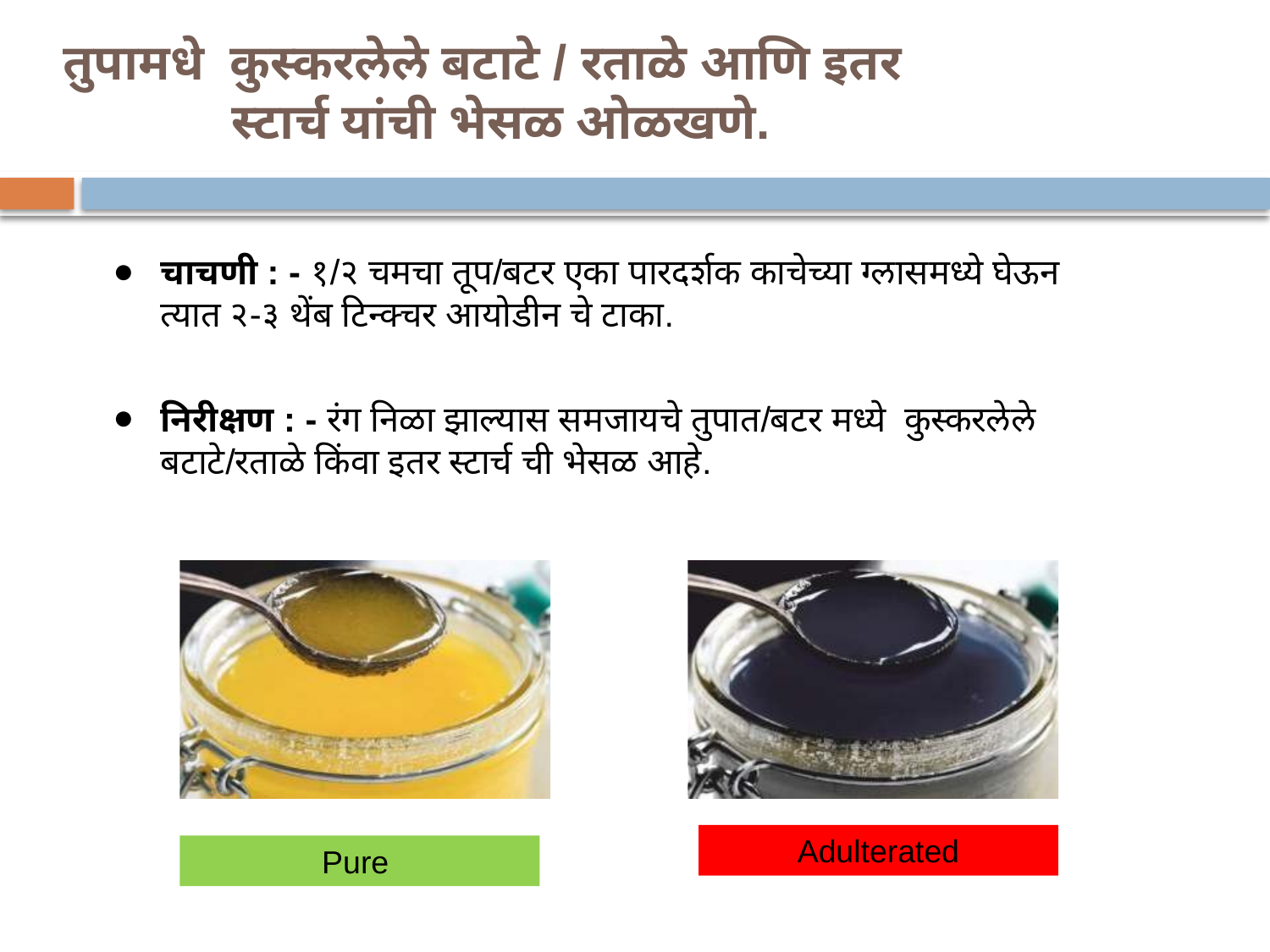

# तुपामधे  कुस्करलेले बटाटे / रताळे आणि इतर स्टार्च यांची भेसळ ओळखणे.
चाचणी : - १/२ चमचा तूप/बटर एका पारदर्शक काचेच्या ग्लासमध्ये घेऊन त्यात २-३ थेंब टिन्क्चर आयोडीन चे टाका.

निरीक्षण : - रंग निळा झाल्यास समजायचे तुपात/बटर मध्ये  कुस्करलेले बटाटे/रताळे किंवा इतर स्टार्च ची भेसळ आहे.

Adulterated
Pure